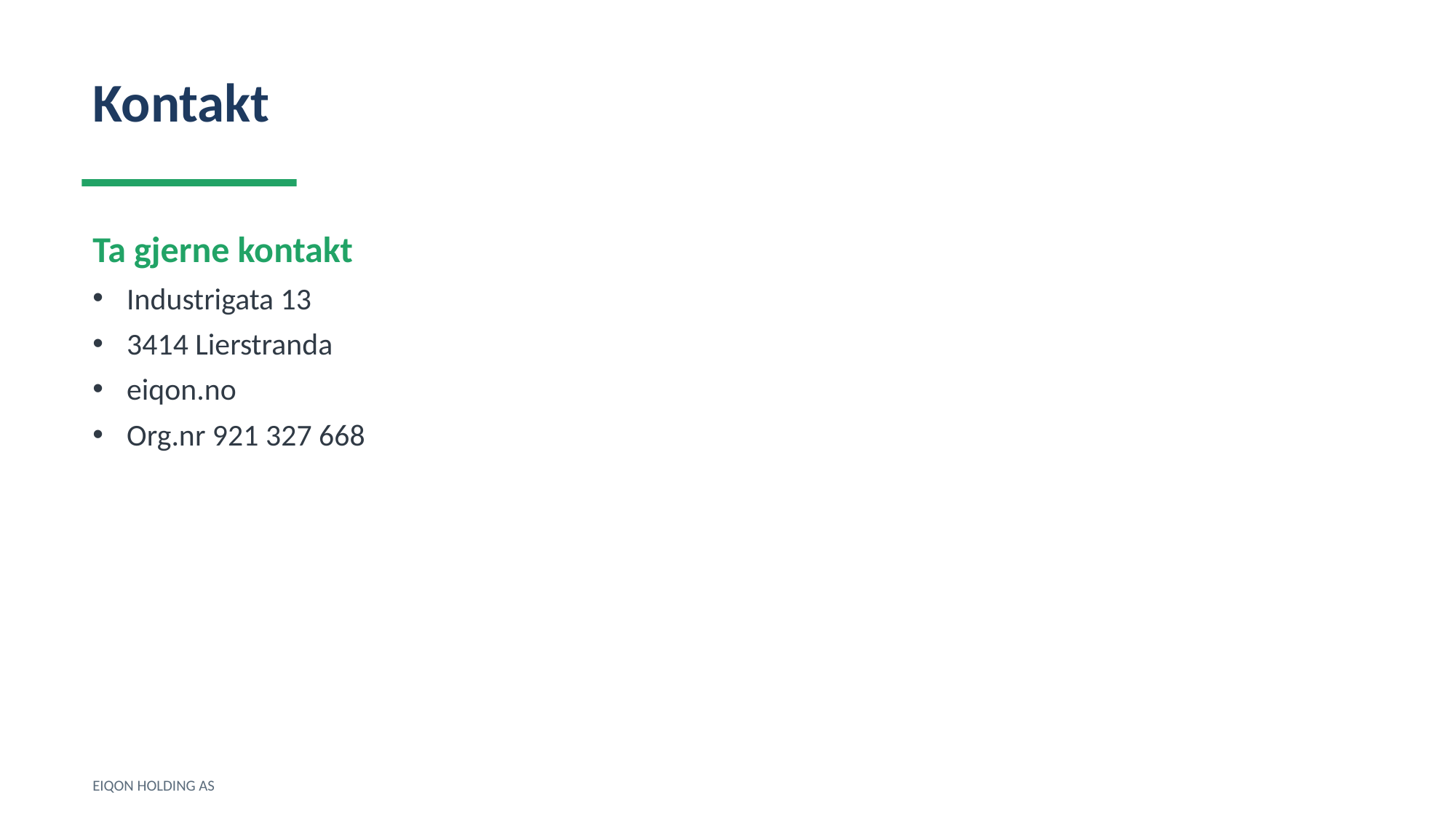

Kontakt

Ta gjerne kontakt
Industrigata 13
3414 Lierstranda
eiqon.no
Org.nr 921 327 668
EIQON HOLDING AS